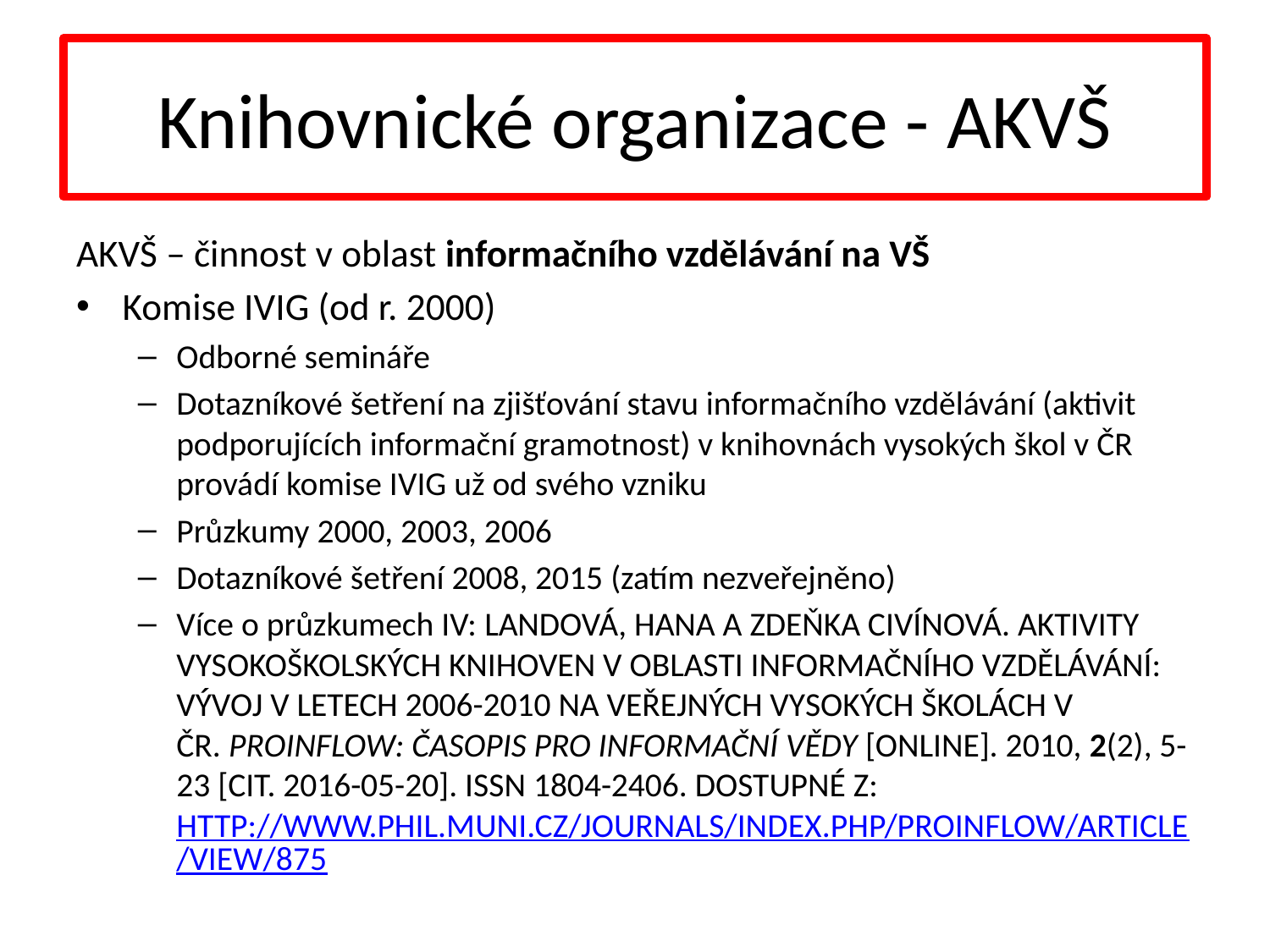

# Knihovnické organizace - AKVŠ
AKVŠ – činnost v oblast informačního vzdělávání na VŠ
Komise IVIG (od r. 2000)
Odborné semináře
Dotazníkové šetření na zjišťování stavu informačního vzdělávání (aktivit podporujících informační gramotnost) v knihovnách vysokých škol v ČR provádí komise IVIG už od svého vzniku
Průzkumy 2000, 2003, 2006
Dotazníkové šetření 2008, 2015 (zatím nezveřejněno)
Více o průzkumech IV: LANDOVÁ, HANA A ZDEŇKA CIVÍNOVÁ. AKTIVITY VYSOKOŠKOLSKÝCH KNIHOVEN V OBLASTI INFORMAČNÍHO VZDĚLÁVÁNÍ: VÝVOJ V LETECH 2006-2010 NA VEŘEJNÝCH VYSOKÝCH ŠKOLÁCH V ČR. PROINFLOW: ČASOPIS PRO INFORMAČNÍ VĚDY [ONLINE]. 2010, 2(2), 5-23 [CIT. 2016-05-20]. ISSN 1804-2406. DOSTUPNÉ Z: HTTP://WWW.PHIL.MUNI.CZ/JOURNALS/INDEX.PHP/PROINFLOW/ARTICLE/VIEW/875